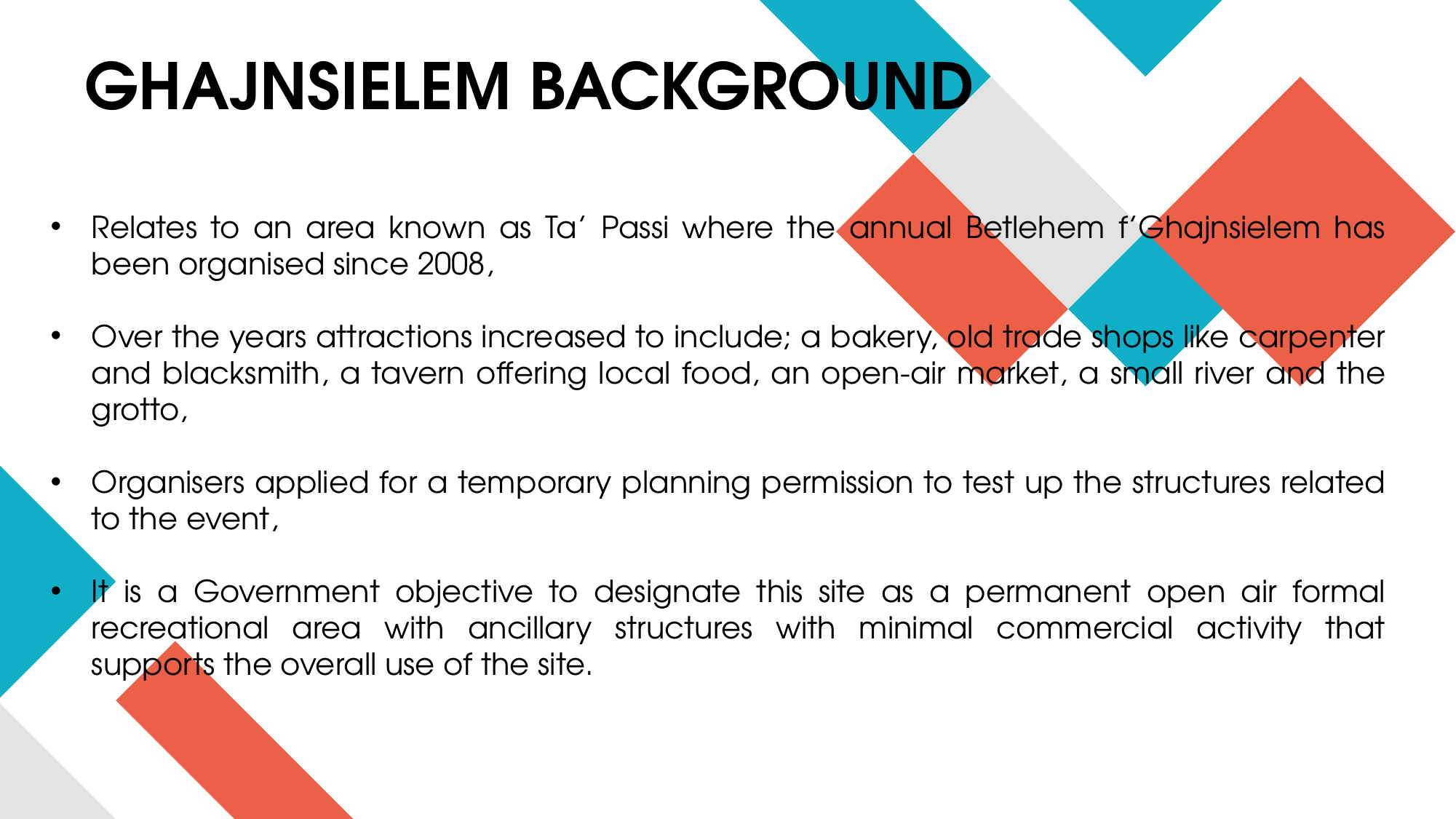

# GHAJNSIELEM BACKGROUND

Relates to an area known as Ta’ Passi where the annual Betlehem f’Ghajnsielem has been organised since 2008,

Over the years attractions increased to include; a bakery, old trade shops like carpenter and blacksmith, a tavern offering local food, an open-air market, a small river and the grotto,

Organisers applied for a temporary planning permission to test up the structures related to the event,

It is a Government objective to designate this site as a permanent open air formal recreational area with ancillary structures with minimal commercial activity that supports the overall use of the site.